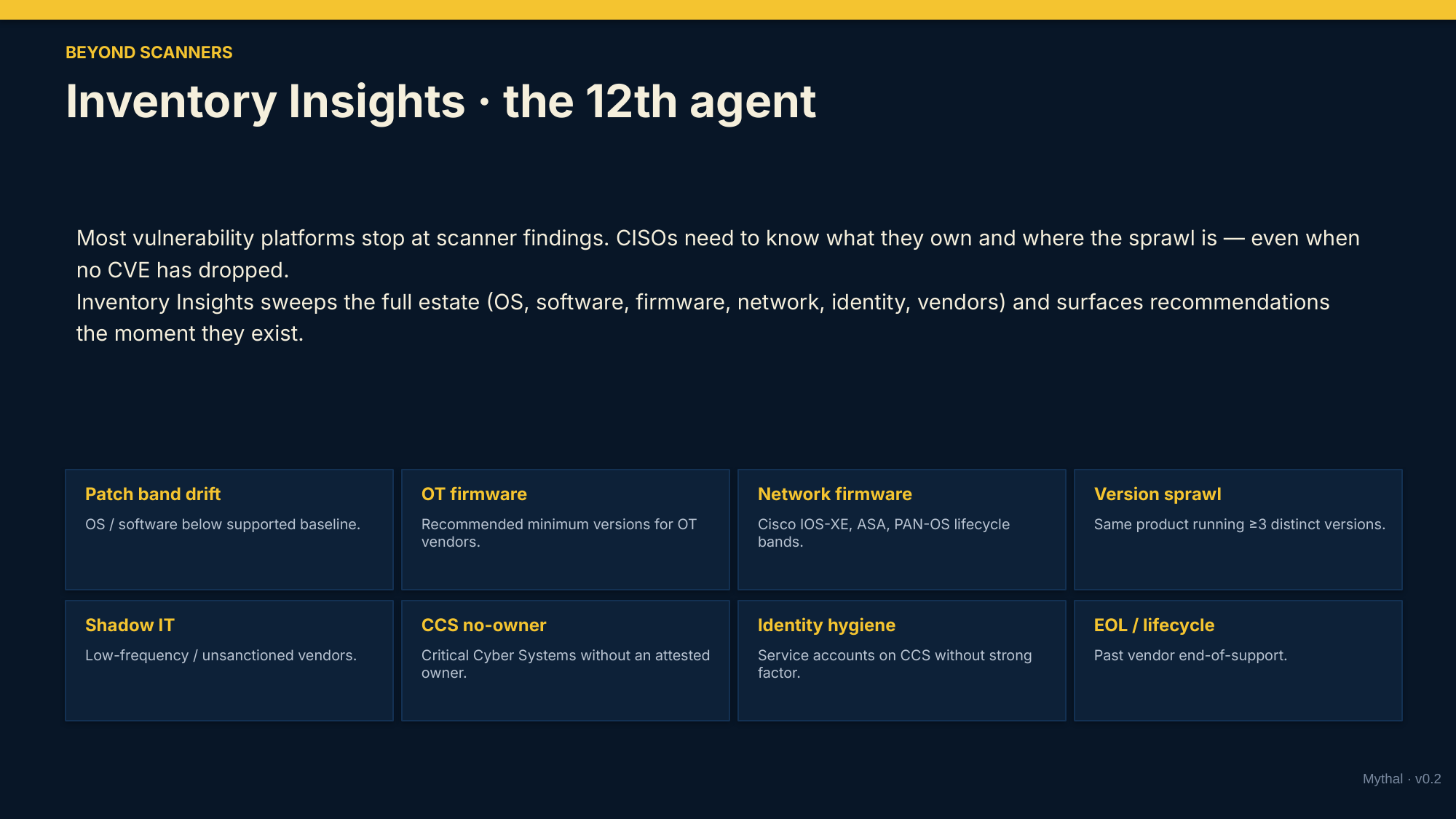

BEYOND SCANNERS
Inventory Insights · the 12th agent
Most vulnerability platforms stop at scanner findings. CISOs need to know what they own and where the sprawl is — even when no CVE has dropped.
Inventory Insights sweeps the full estate (OS, software, firmware, network, identity, vendors) and surfaces recommendations the moment they exist.

Patch band drift
OT firmware
Network firmware
Version sprawl
OS / software below supported baseline.
Recommended minimum versions for OT vendors.
Cisco IOS-XE, ASA, PAN-OS lifecycle bands.
Same product running ≥3 distinct versions.

Shadow IT
CCS no-owner
Identity hygiene
EOL / lifecycle
Low-frequency / unsanctioned vendors.
Critical Cyber Systems without an attested owner.
Service accounts on CCS without strong factor.
Past vendor end-of-support.
Mythal · v0.2